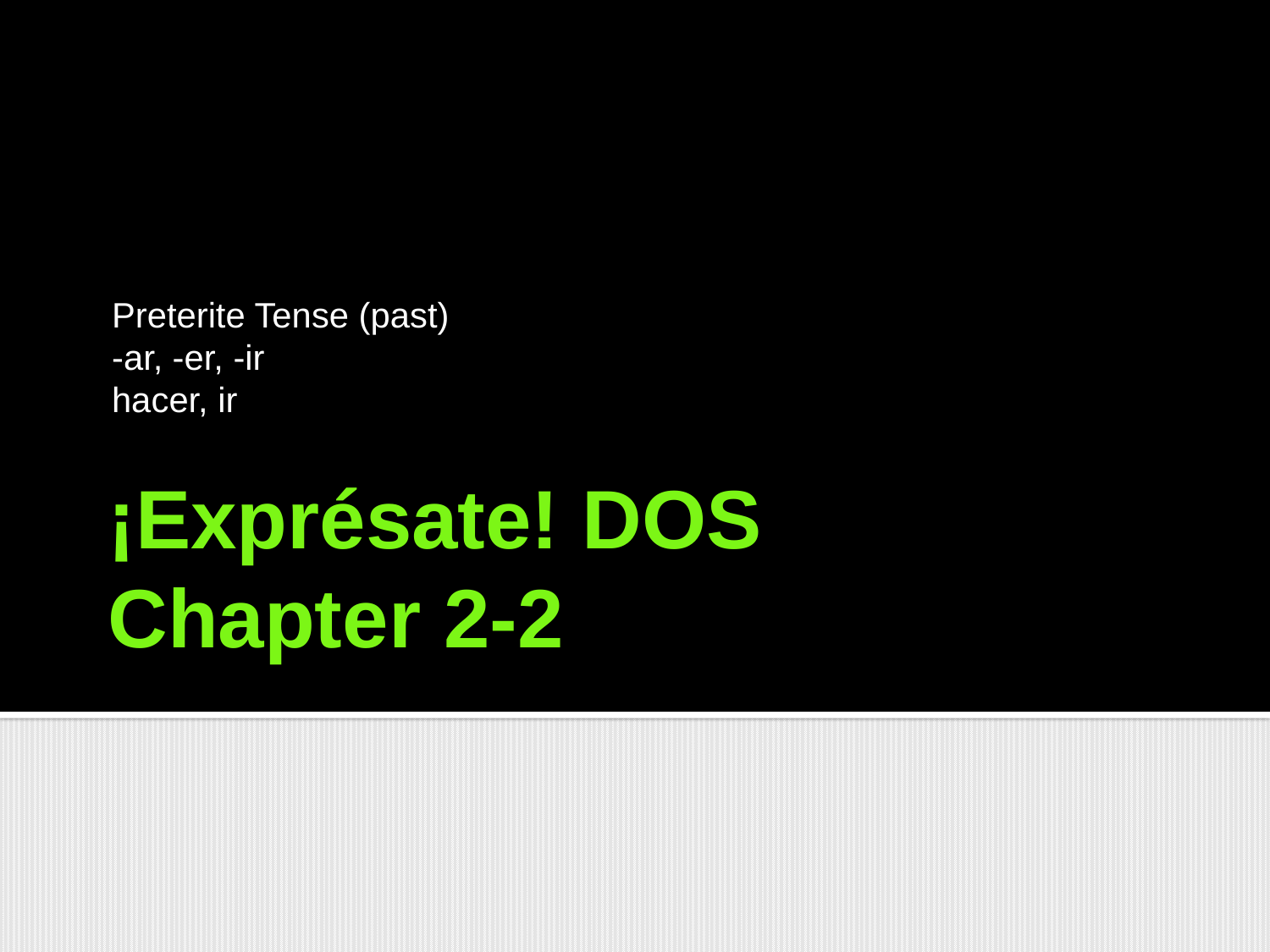

Preterite Tense (past)
-ar, -er, -ir
hacer, ir

# ¡Exprésate! DOS Chapter 2-2